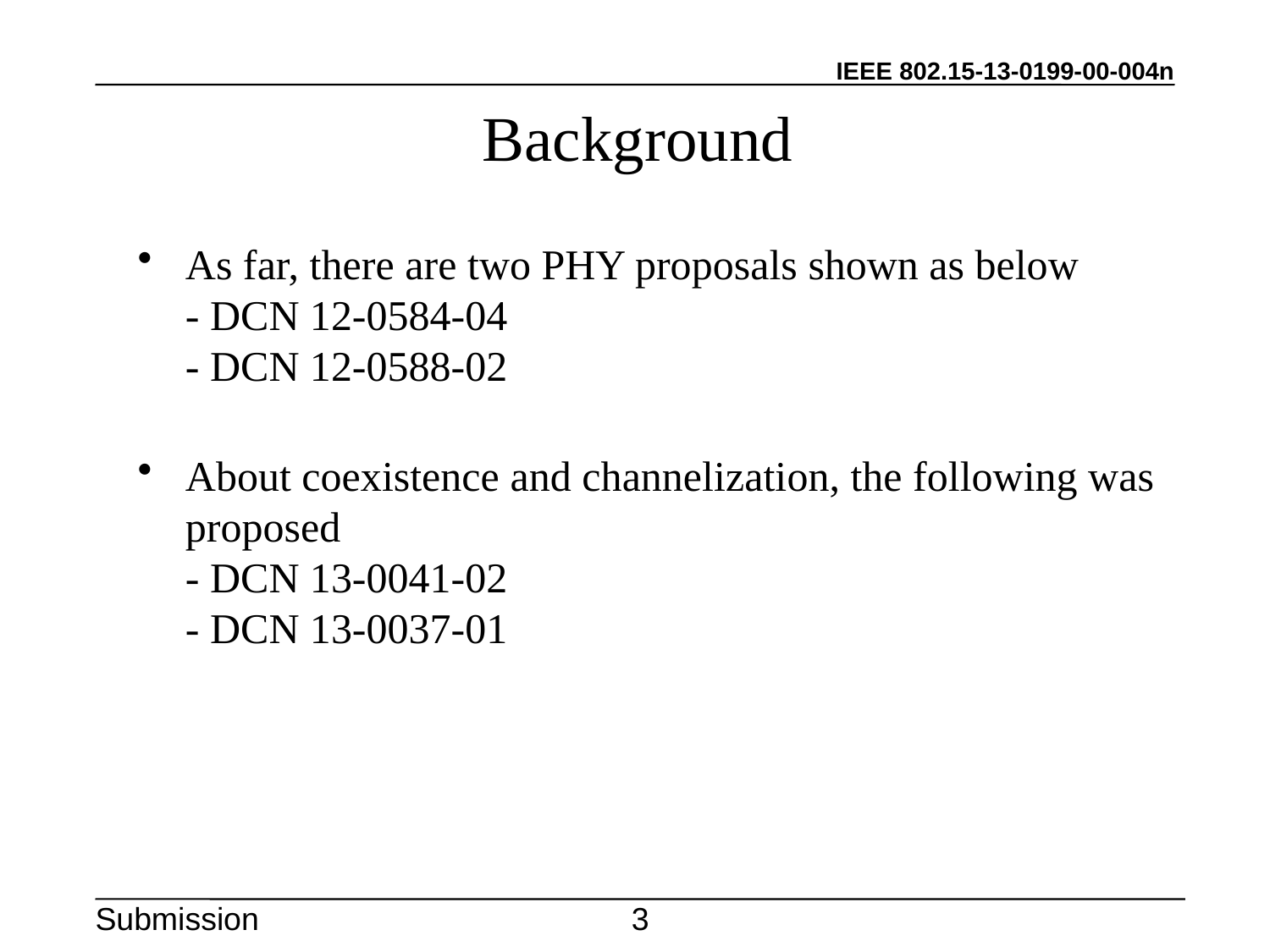

# Background
As far, there are two PHY proposals shown as below
- DCN 12-0584-04
- DCN 12-0588-02
About coexistence and channelization, the following was proposed
- DCN 13-0041-02
- DCN 13-0037-01
3